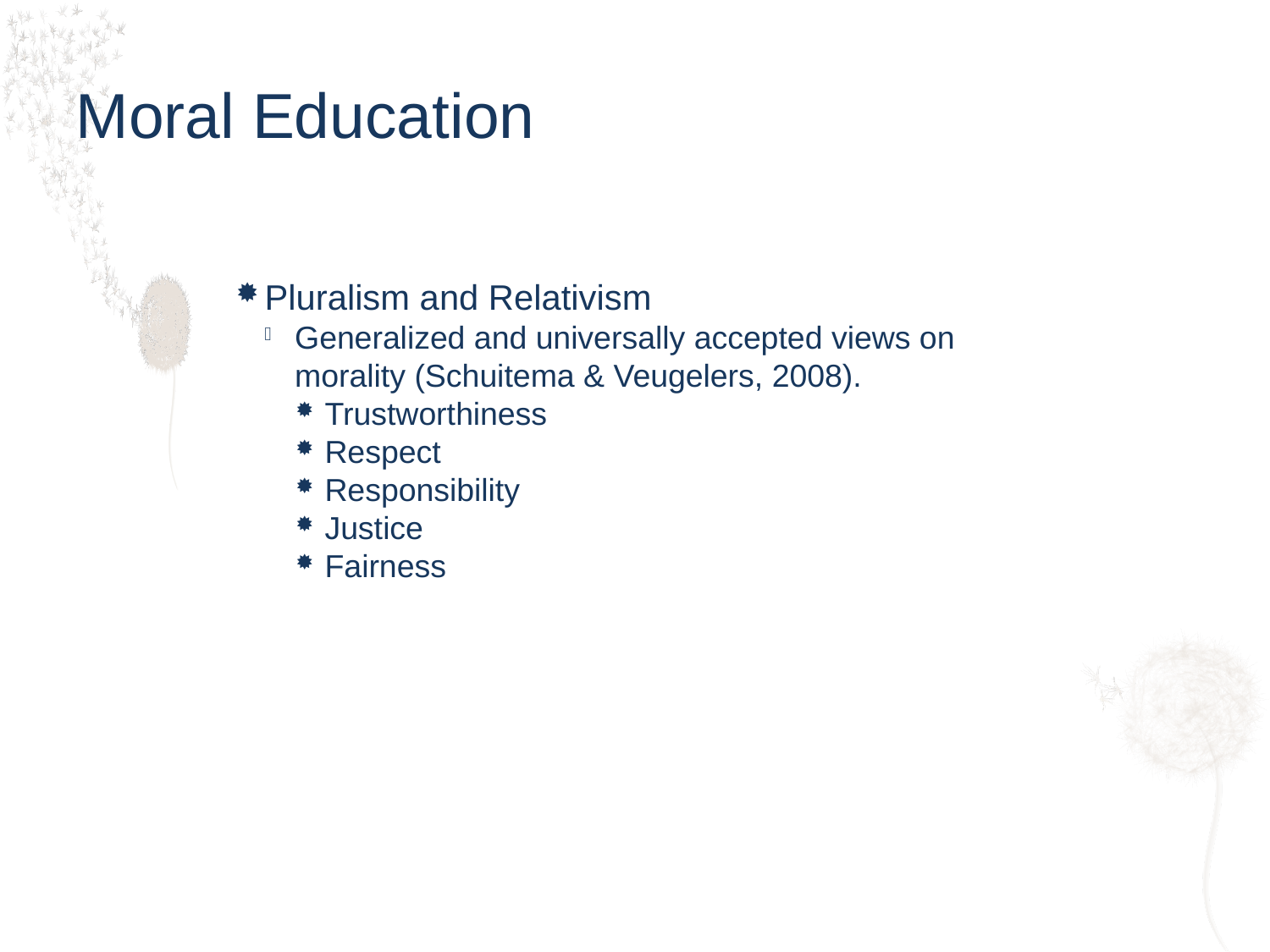

Moral Education
Pluralism and Relativism
Generalized and universally accepted views on morality (Schuitema & Veugelers, 2008).
Trustworthiness
Respect
Responsibility
Justice
Fairness